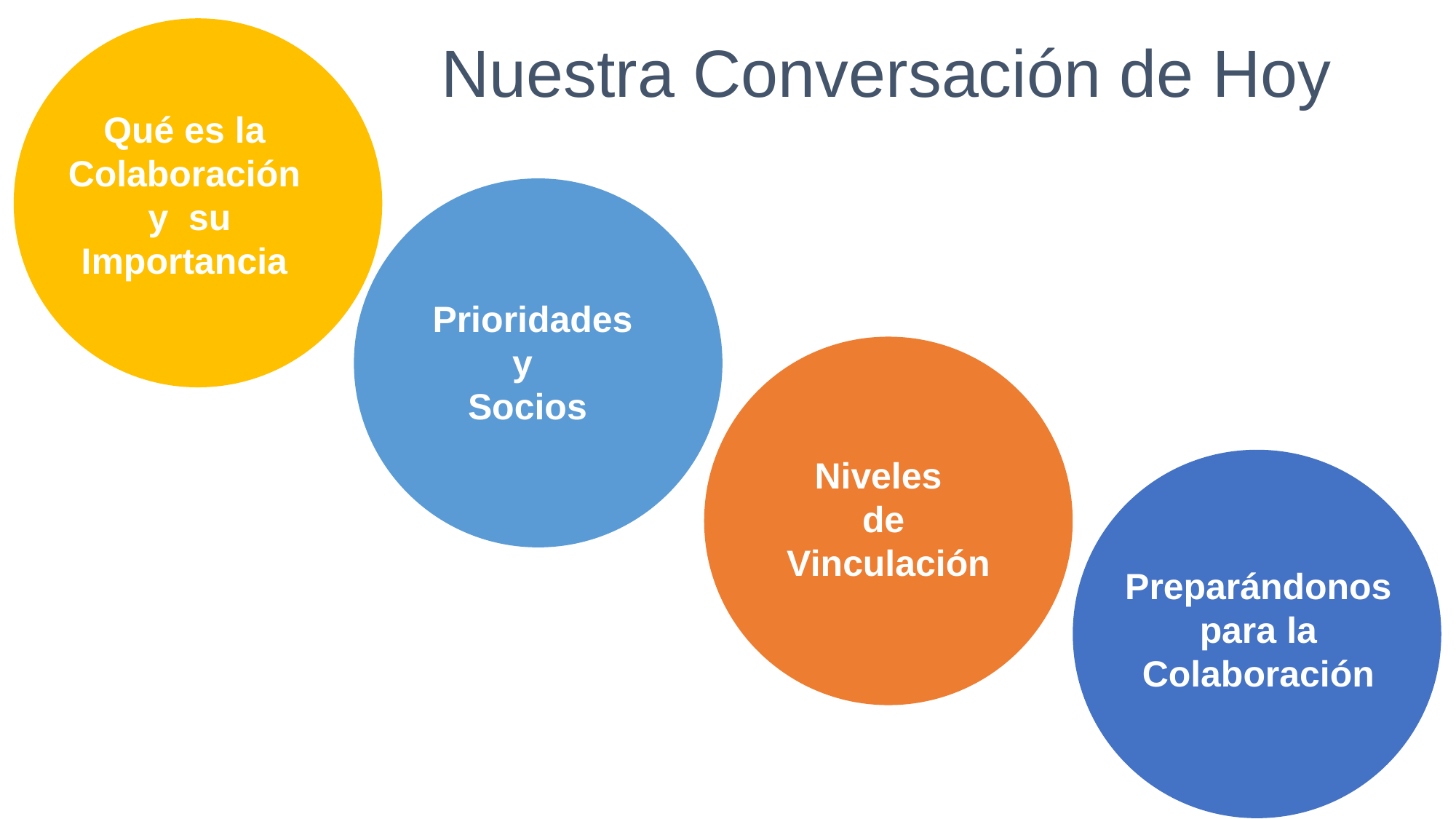

Nuestra Conversación de Hoy
Qué es la  Colaboración  y  su Importancia

Prioridades y
Socios

Niveles
de
Vinculación

Preparándonos para la Colaboración